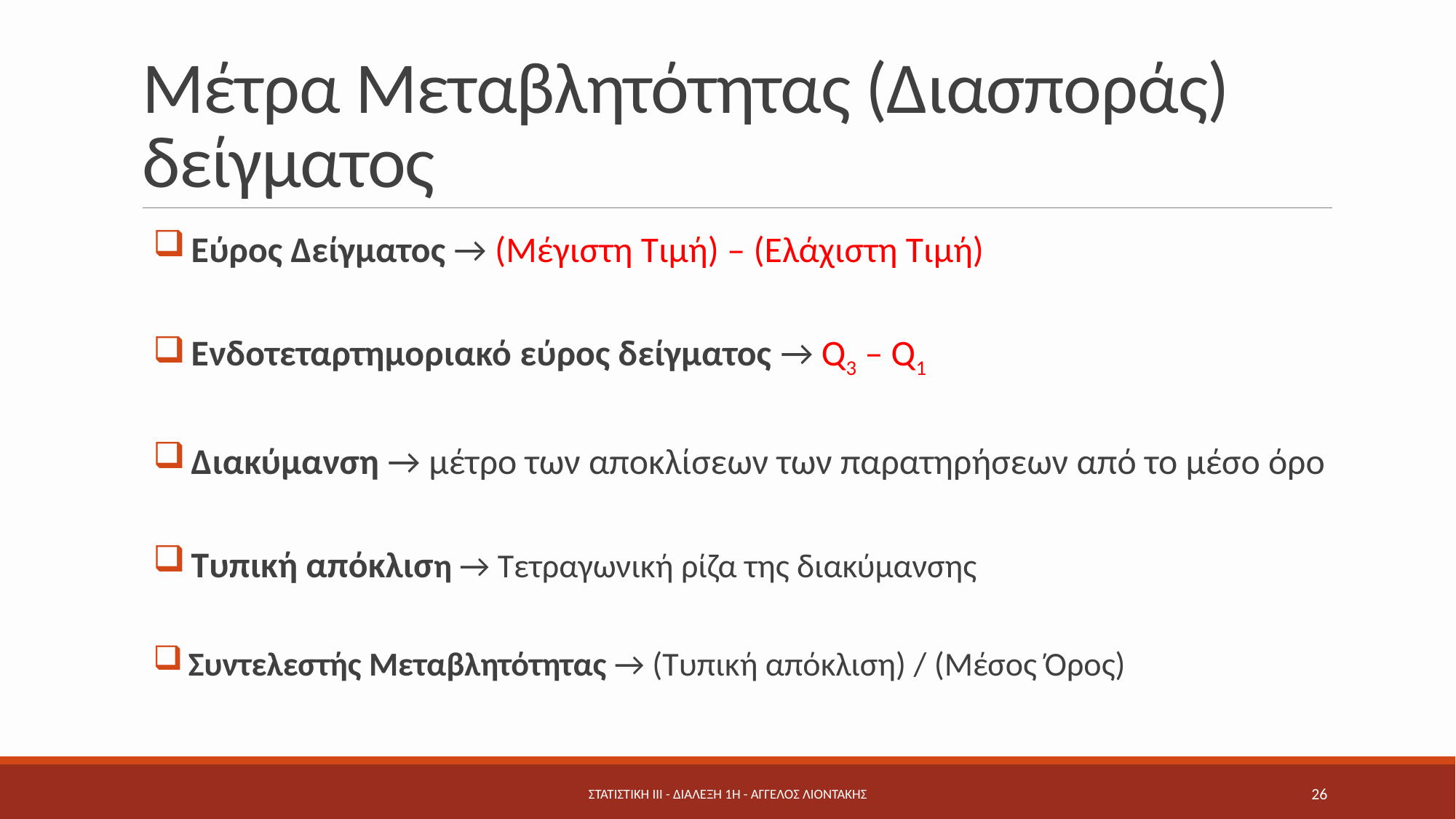

# Μέτρα Μεταβλητότητας (Διασποράς) δείγματος
 Εύρος Δείγματος → (Μέγιστη Τιμή) – (Ελάχιστη Τιμή)

 Ενδοτεταρτημοριακό εύρος δείγματος → Q3 – Q1

 Διακύμανση → μέτρο των αποκλίσεων των παρατηρήσεων από το μέσο όρο

 Τυπική απόκλιση → Τετραγωνική ρίζα της διακύμανσης

 Συντελεστής Μεταβλητότητας → (Τυπική απόκλιση) / (Μέσος Όρος)

Στατιστική ΙΙΙ - Διάλεξη 1η - Άγγελος Λιοντάκης
26